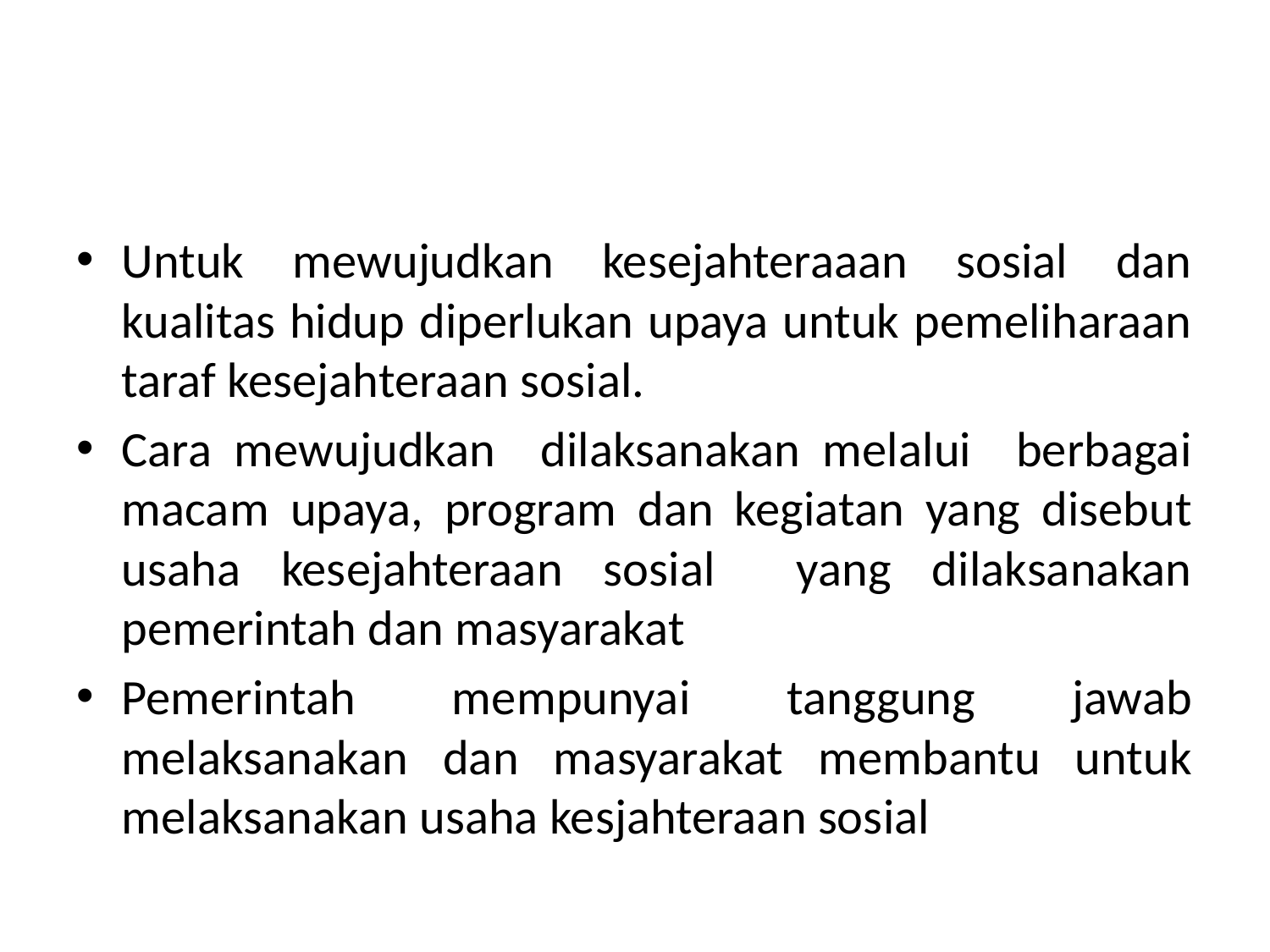

#
Untuk mewujudkan kesejahteraaan sosial dan kualitas hidup diperlukan upaya untuk pemeliharaan taraf kesejahteraan sosial.
Cara mewujudkan  dilaksanakan melalui  berbagai macam upaya, program dan kegiatan yang disebut usaha kesejahteraan sosial  yang dilaksanakan pemerintah dan masyarakat
Pemerintah mempunyai tanggung jawab melaksanakan dan masyarakat membantu untuk melaksanakan usaha kesjahteraan sosial